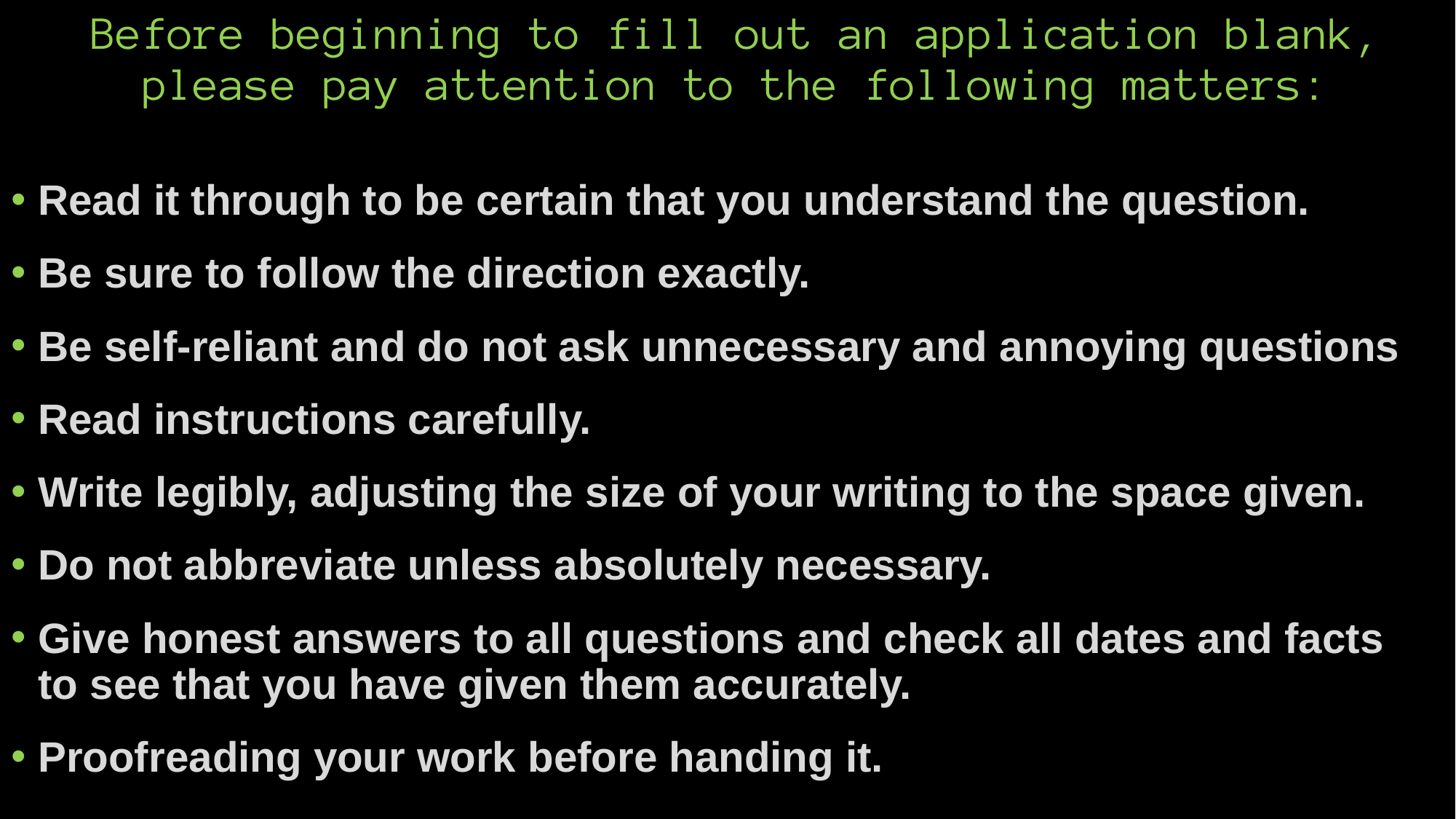

# Before beginning to fill out an application blank, please pay attention to the following matters:
Read it through to be certain that you understand the question.
Be sure to follow the direction exactly.
Be self-reliant and do not ask unnecessary and annoying questions
Read instructions carefully.
Write legibly, adjusting the size of your writing to the space given.
Do not abbreviate unless absolutely necessary.
Give honest answers to all questions and check all dates and facts to see that you have given them accurately.
Proofreading your work before handing it.